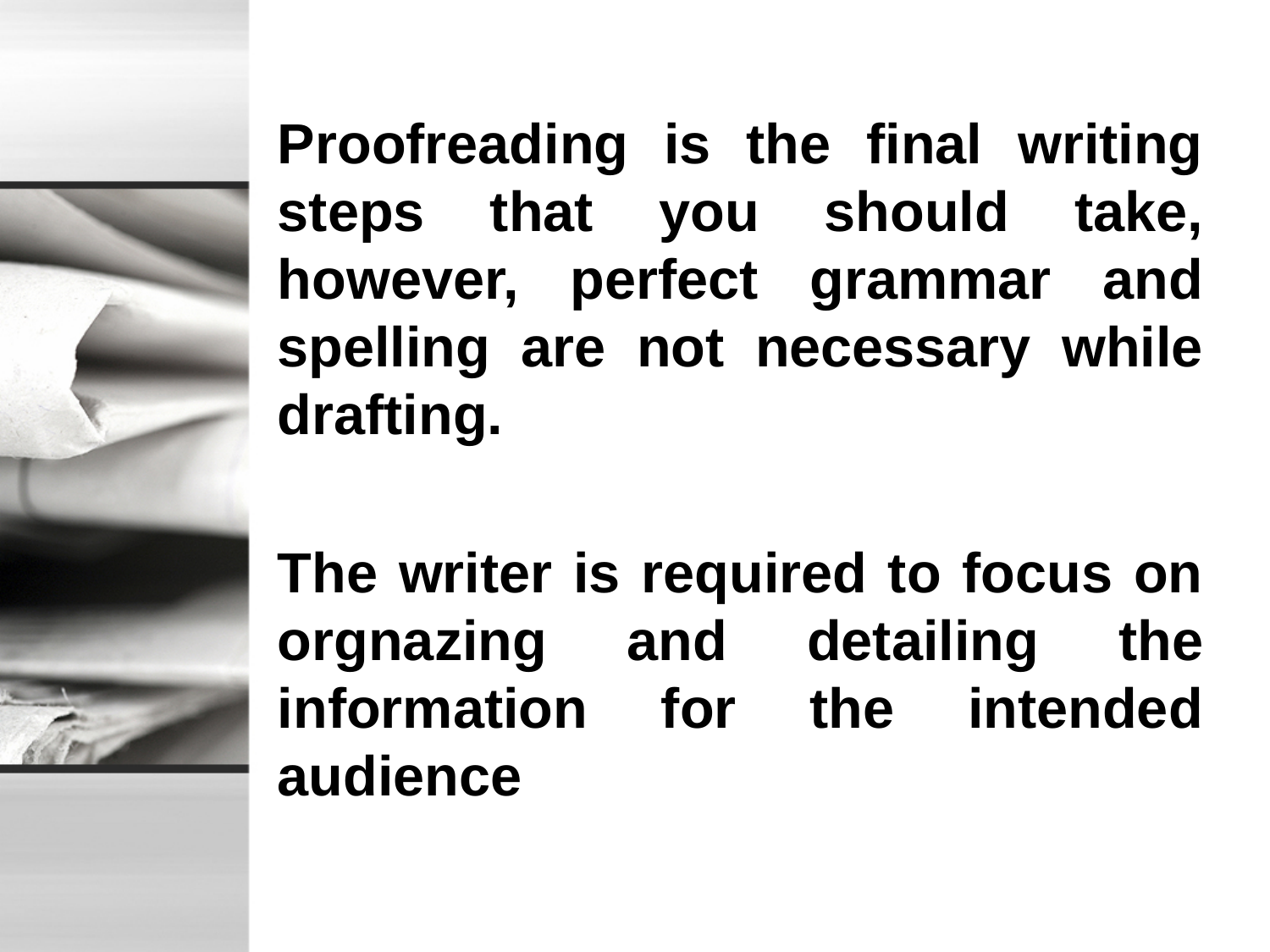

Proofreading is the final writing steps that you should take, however, perfect grammar and spelling are not necessary while drafting.

The writer is required to focus on orgnazing and detailing the information for the intended audience